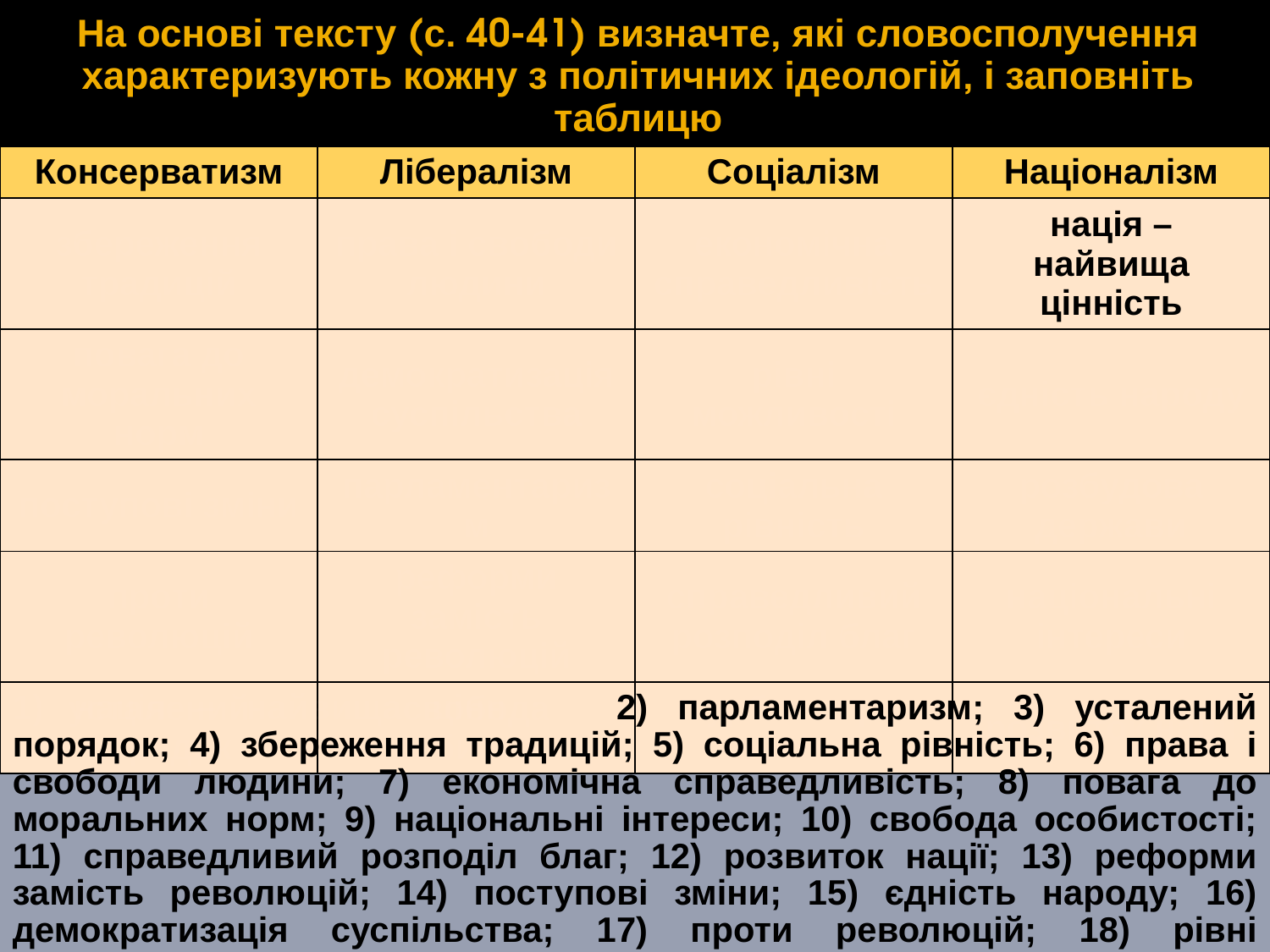

# На основі тексту (с. 40-41) визначте, які словосполучення характеризують кожну з політичних ідеологій, і заповніть таблицю
| Консерватизм | Лібералізм | Соціалізм | Націоналізм |
| --- | --- | --- | --- |
| збереження традицій | права і свободи людини | економічна справедливість | нація – найвища цінність |
| повага до моральних норм | демократизація суспільства | рівні можливості | єдність народу |
| поступові зміни | парламентаризм | соціальна рівність | розбудова держави |
| проти революцій | реформи замість революцій | справедливий розподіл благ | національні інтереси |
| усталений порядок | свобода особистості | турбота про всіх | розвиток нації |
1) нація – найвища цінність; 2) парламентаризм; 3) усталений порядок; 4) збереження традицій; 5) соціальна рівність; 6) права і свободи людини; 7) економічна справедливість; 8) повага до моральних норм; 9) національні інтереси; 10) свобода особистості; 11) справедливий розподіл благ; 12) розвиток нації; 13) реформи замість революцій; 14) поступові зміни; 15) єдність народу; 16) демократизація суспільства; 17) проти революцій; 18) рівні можливості; 19) розбудова держави; 20) турбота про всіх.